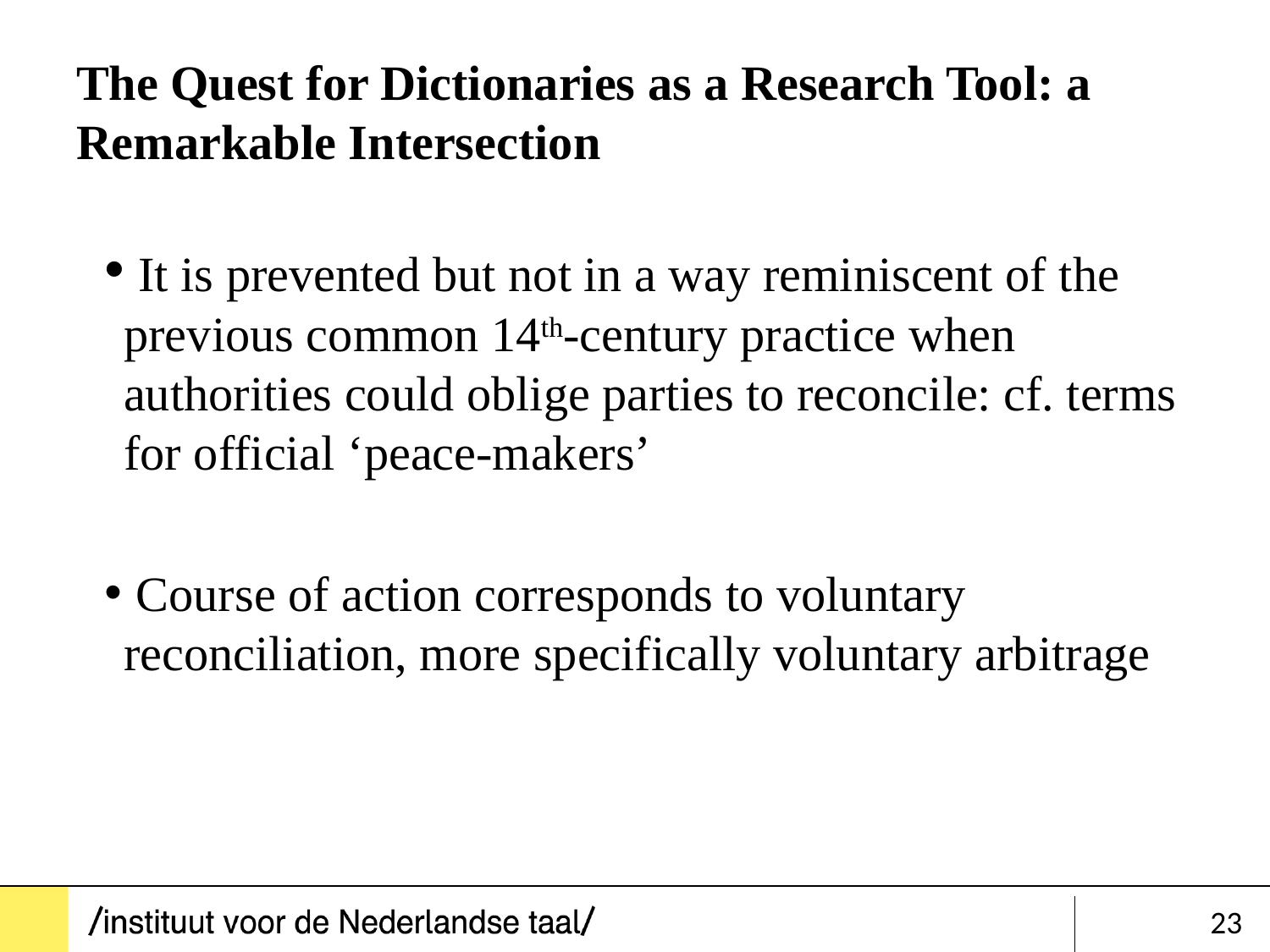

# The Quest for Dictionaries as a Research Tool: a Remarkable Intersection
 It is prevented but not in a way reminiscent of the previous common 14th-century practice when authorities could oblige parties to reconcile: cf. terms for official ‘peace-makers’

 Course of action corresponds to voluntary reconciliation, more specifically voluntary arbitrage
23